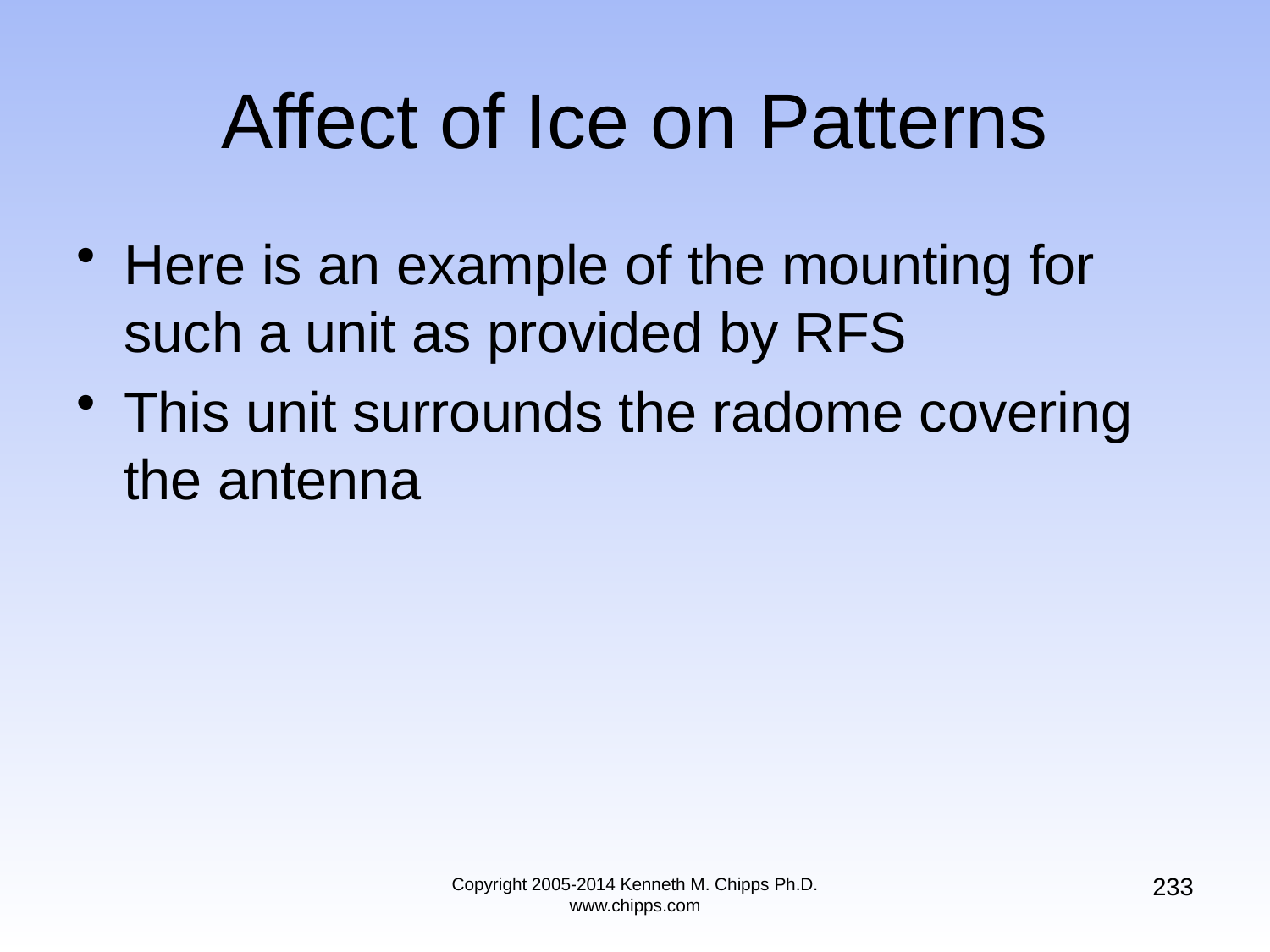

# Affect of Ice on Patterns
Here is an example of the mounting for such a unit as provided by RFS
This unit surrounds the radome covering the antenna
233
Copyright 2005-2014 Kenneth M. Chipps Ph.D. www.chipps.com